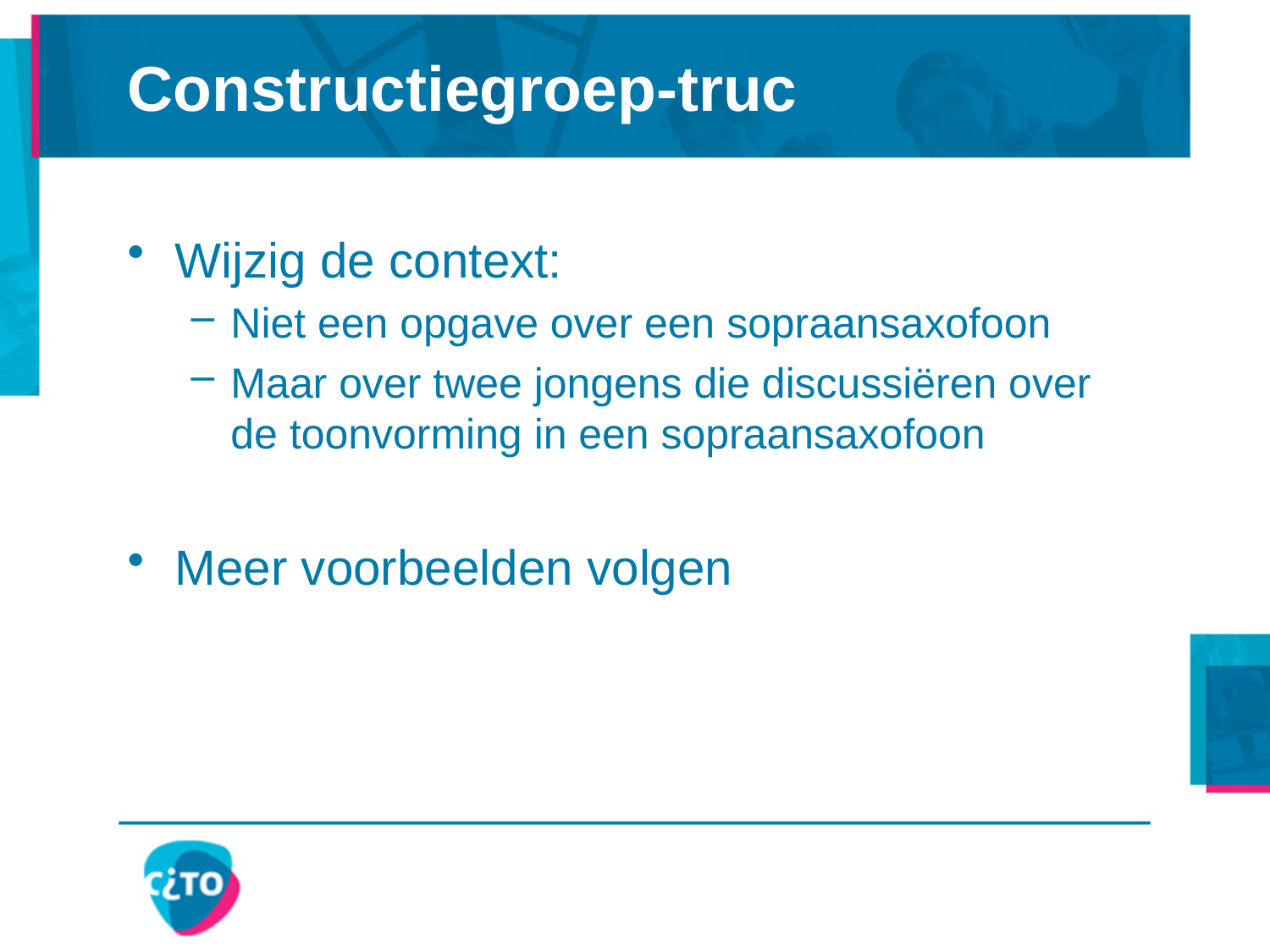

# Constructiegroep-truc
Wijzig de context:
Niet een opgave over een sopraansaxofoon
Maar over twee jongens die discussiëren over de toonvorming in een sopraansaxofoon

Meer voorbeelden volgen